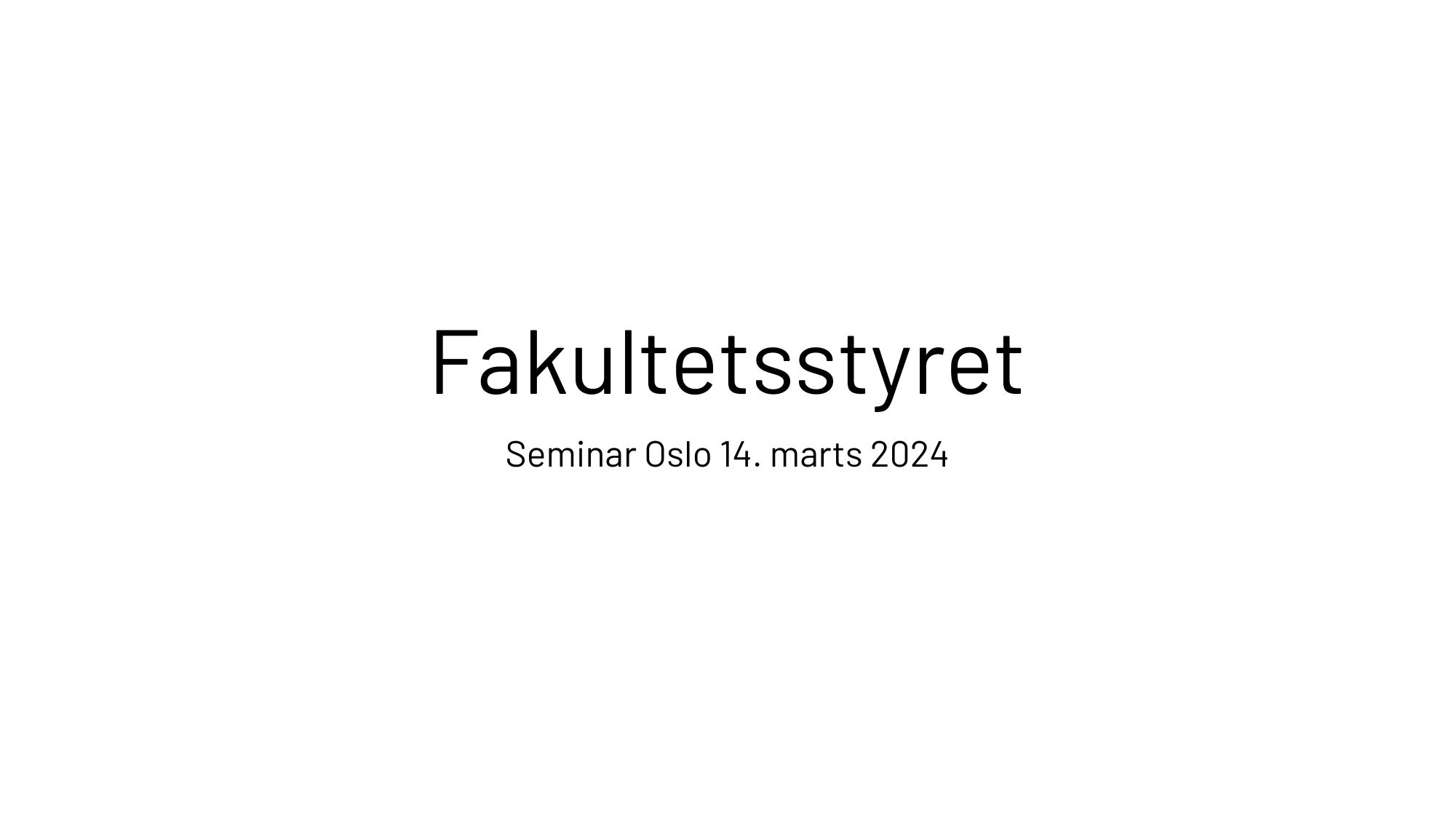

# Fakultetsstyret
Seminar Oslo 14. marts 2024